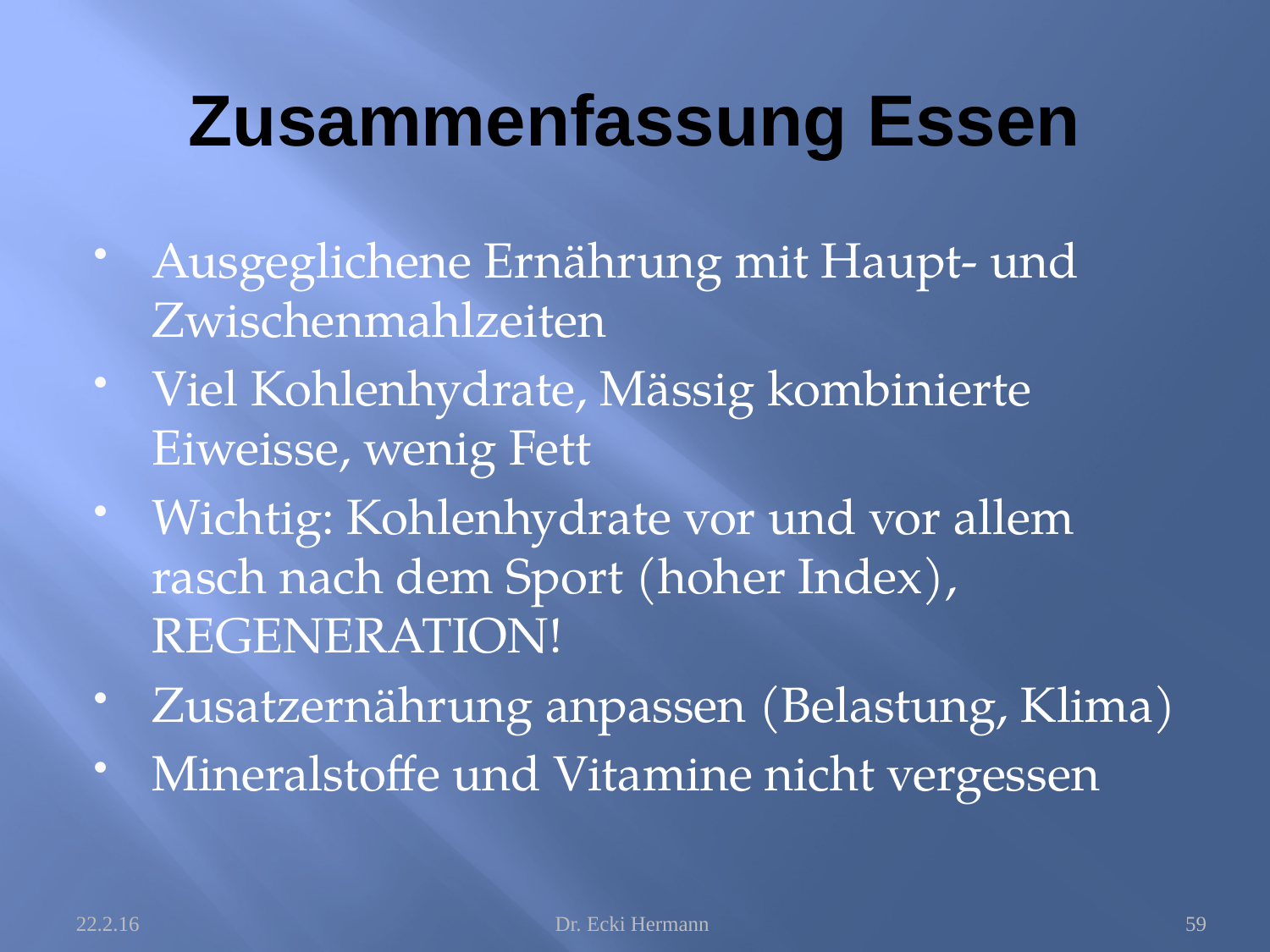

# Zusammenfassung Essen
Ausgeglichene Ernährung mit Haupt- und Zwischenmahlzeiten
Viel Kohlenhydrate, Mässig kombinierte Eiweisse, wenig Fett
Wichtig: Kohlenhydrate vor und vor allem rasch nach dem Sport (hoher Index), REGENERATION!
Zusatzernährung anpassen (Belastung, Klima)
Mineralstoffe und Vitamine nicht vergessen
22.2.16
Dr. Ecki Hermann
59